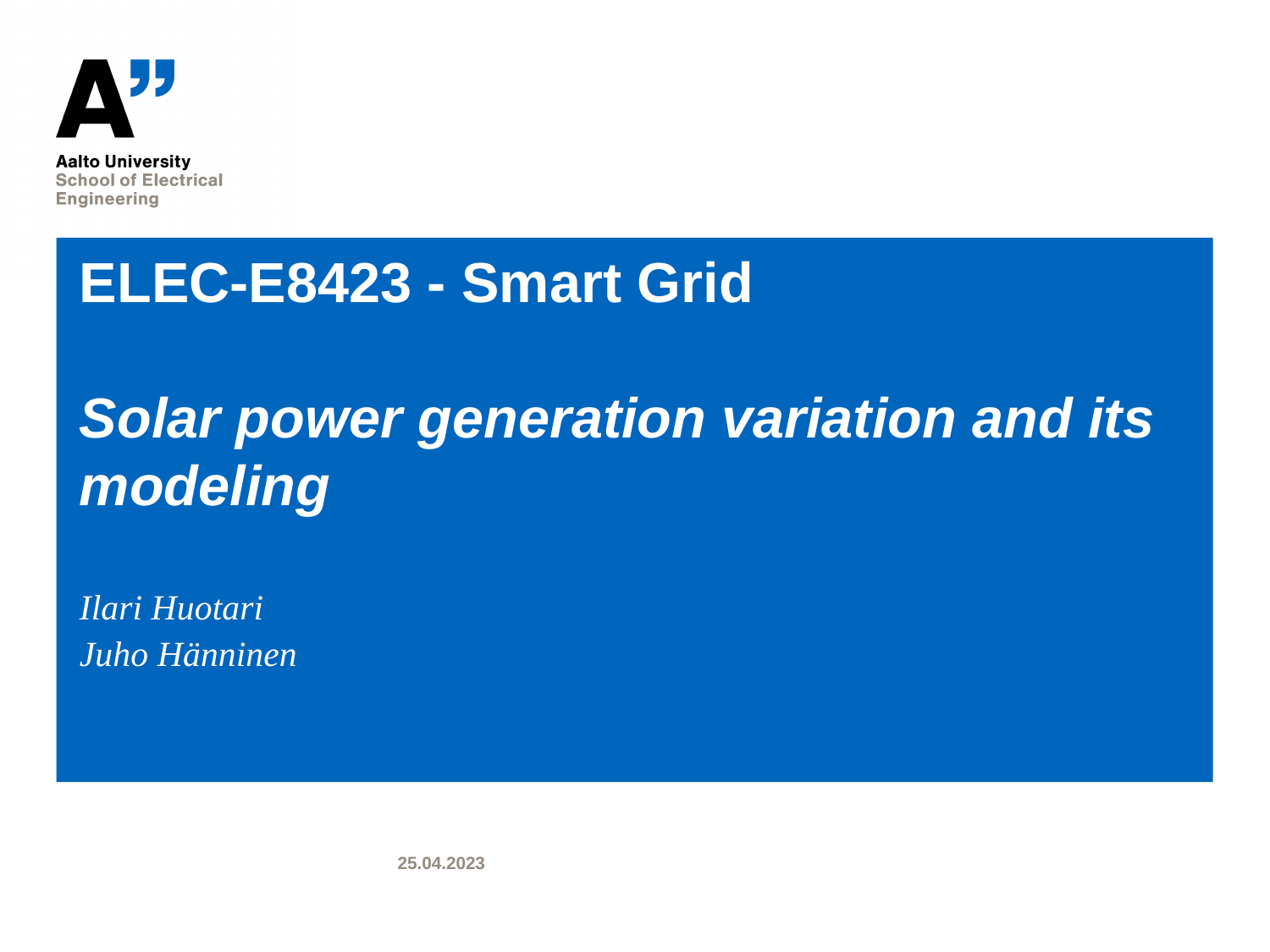

# ELEC-E8423 - Smart Grid Solar power generation variation and its modeling
Ilari Huotari
Juho Hänninen

25.04.2023